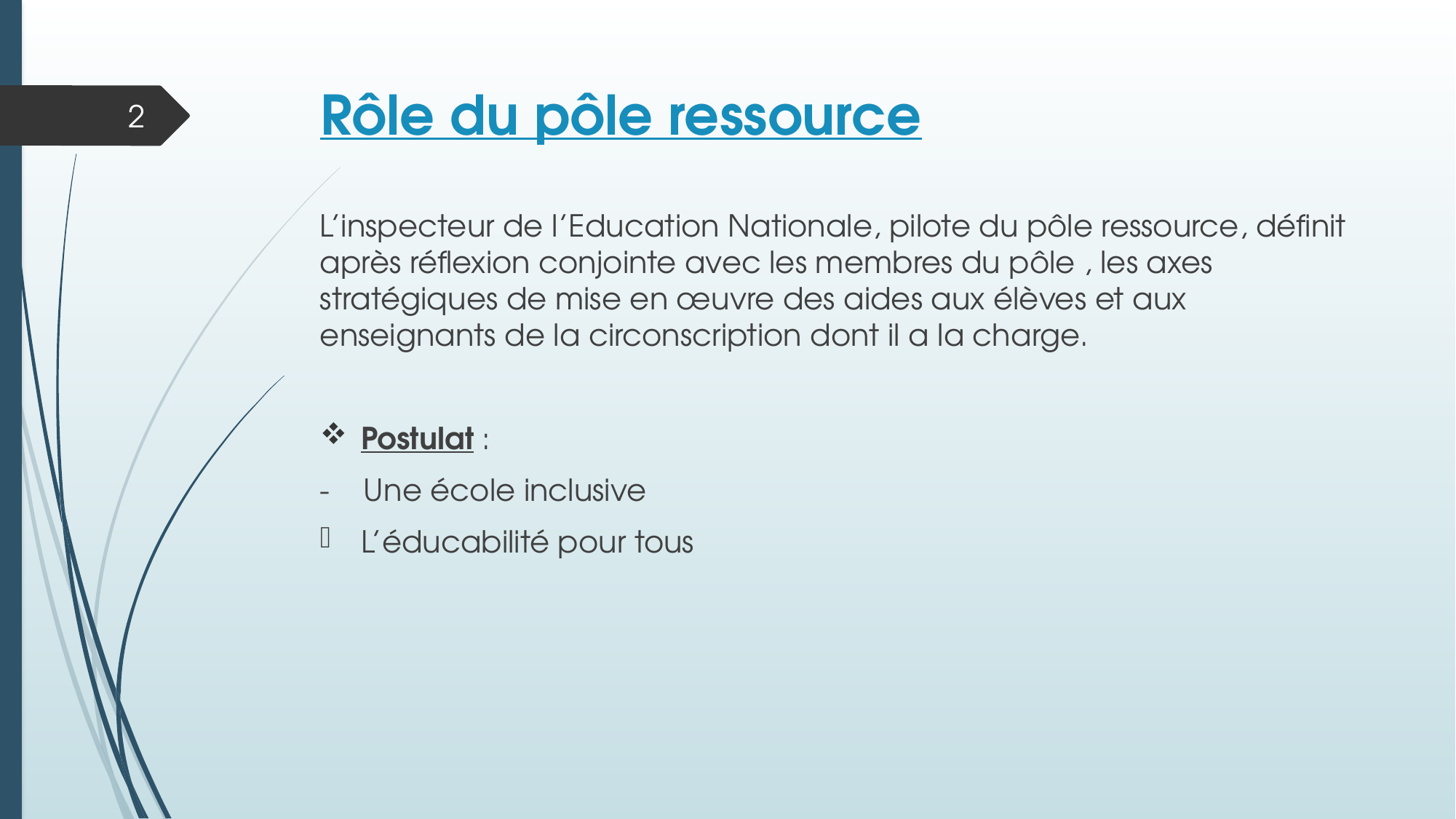

# Rôle du pôle ressource
2
L’inspecteur de l’Education Nationale, pilote du pôle ressource, définit après réflexion conjointe avec les membres du pôle , les axes stratégiques de mise en œuvre des aides aux élèves et aux enseignants de la circonscription dont il a la charge.

Postulat :
-    Une école inclusive
L’éducabilité pour tous